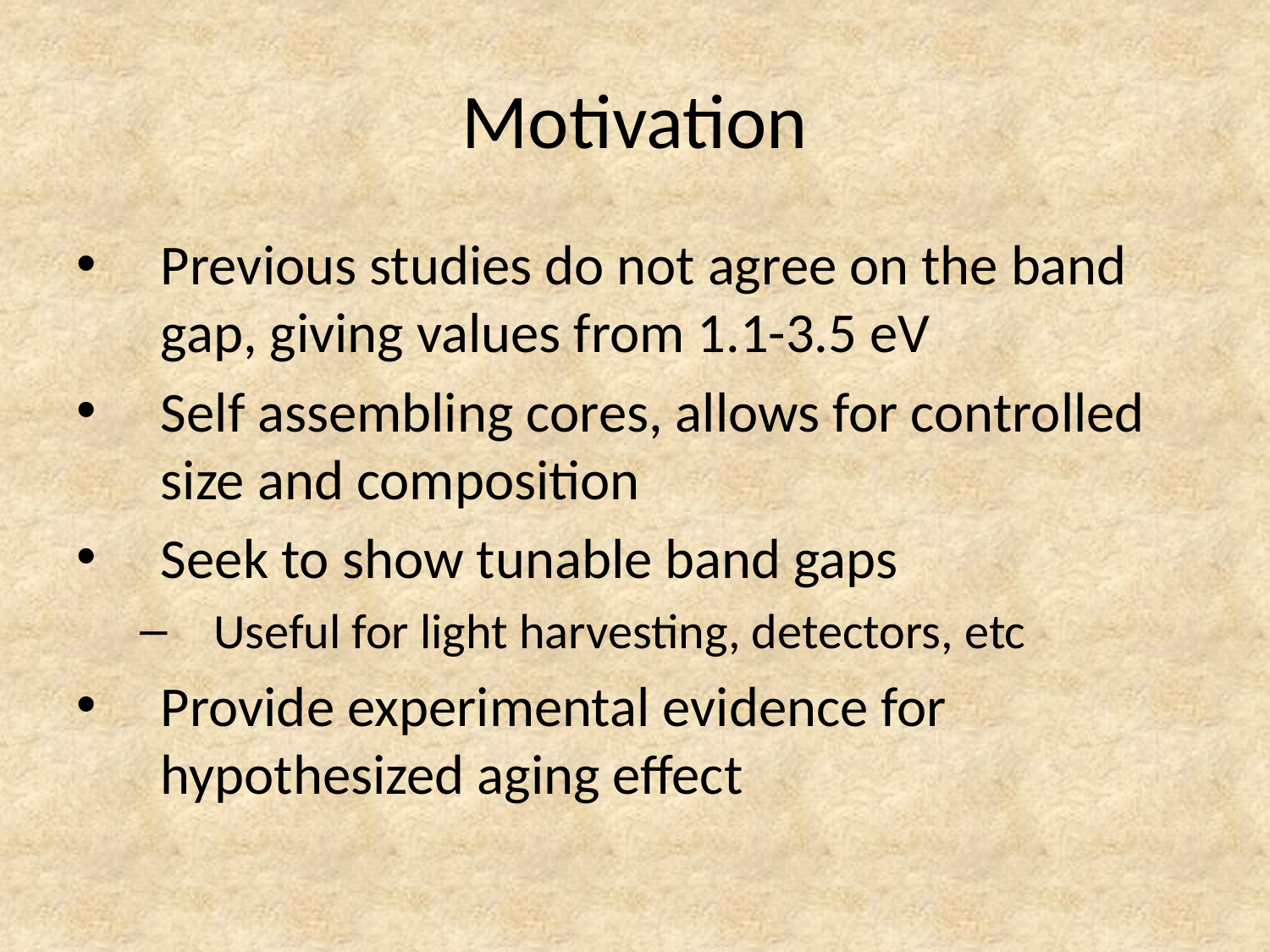

# Motivation
Previous studies do not agree on the band gap, giving values from 1.1-3.5 eV
Self assembling cores, allows for controlled size and composition
Seek to show tunable band gaps
Useful for light harvesting, detectors, etc
Provide experimental evidence for hypothesized aging effect